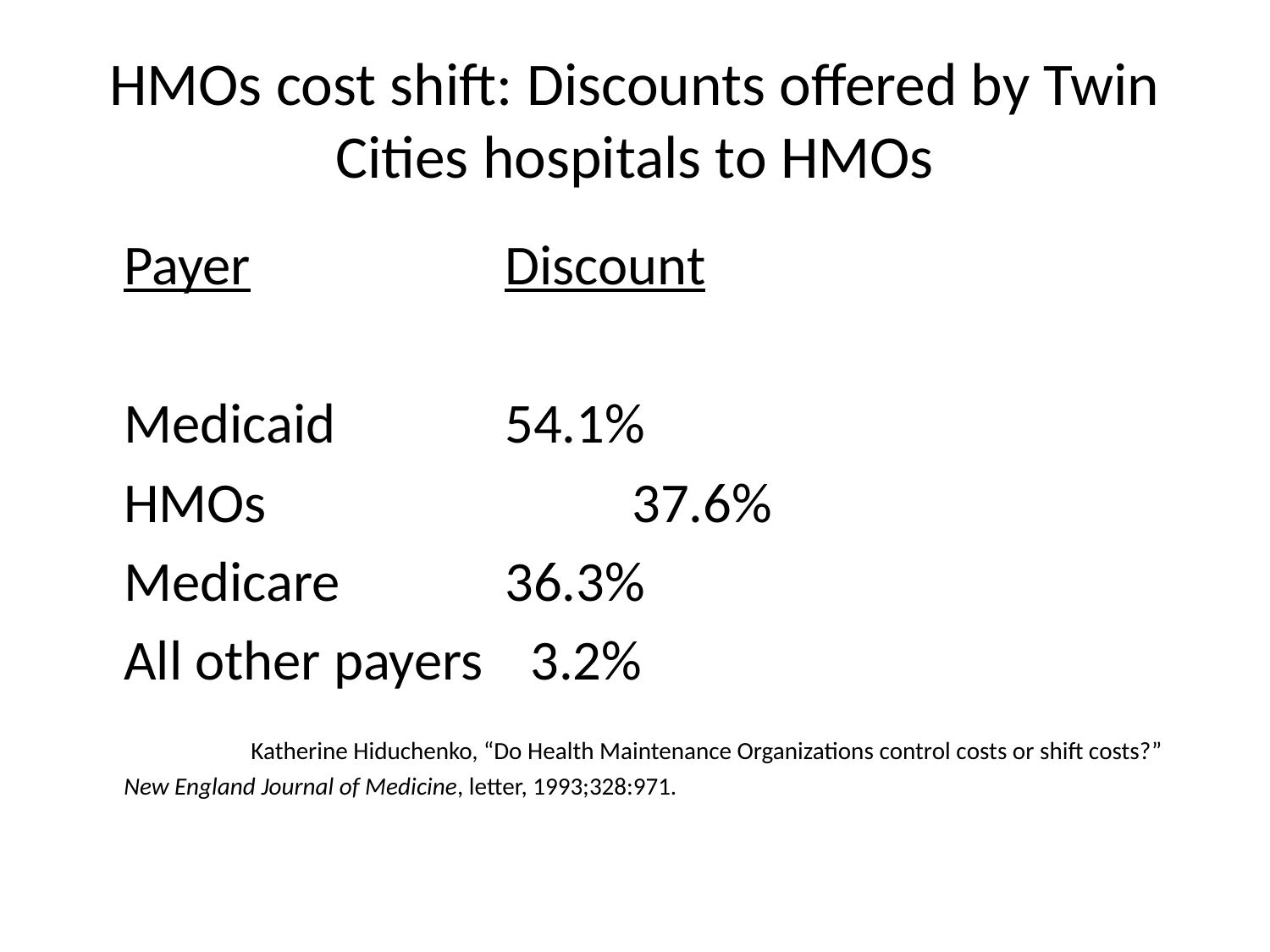

# HMOs cost shift: Discounts offered by Twin Cities hospitals to HMOs
	Payer			Discount

	Medicaid		54.1%
	HMOs		  	37.6%
	Medicare		36.3%
	All other payers	  3.2%
	 	Katherine Hiduchenko, “Do Health Maintenance Organizations control costs or shift costs?” New England Journal of Medicine, letter, 1993;328:971.